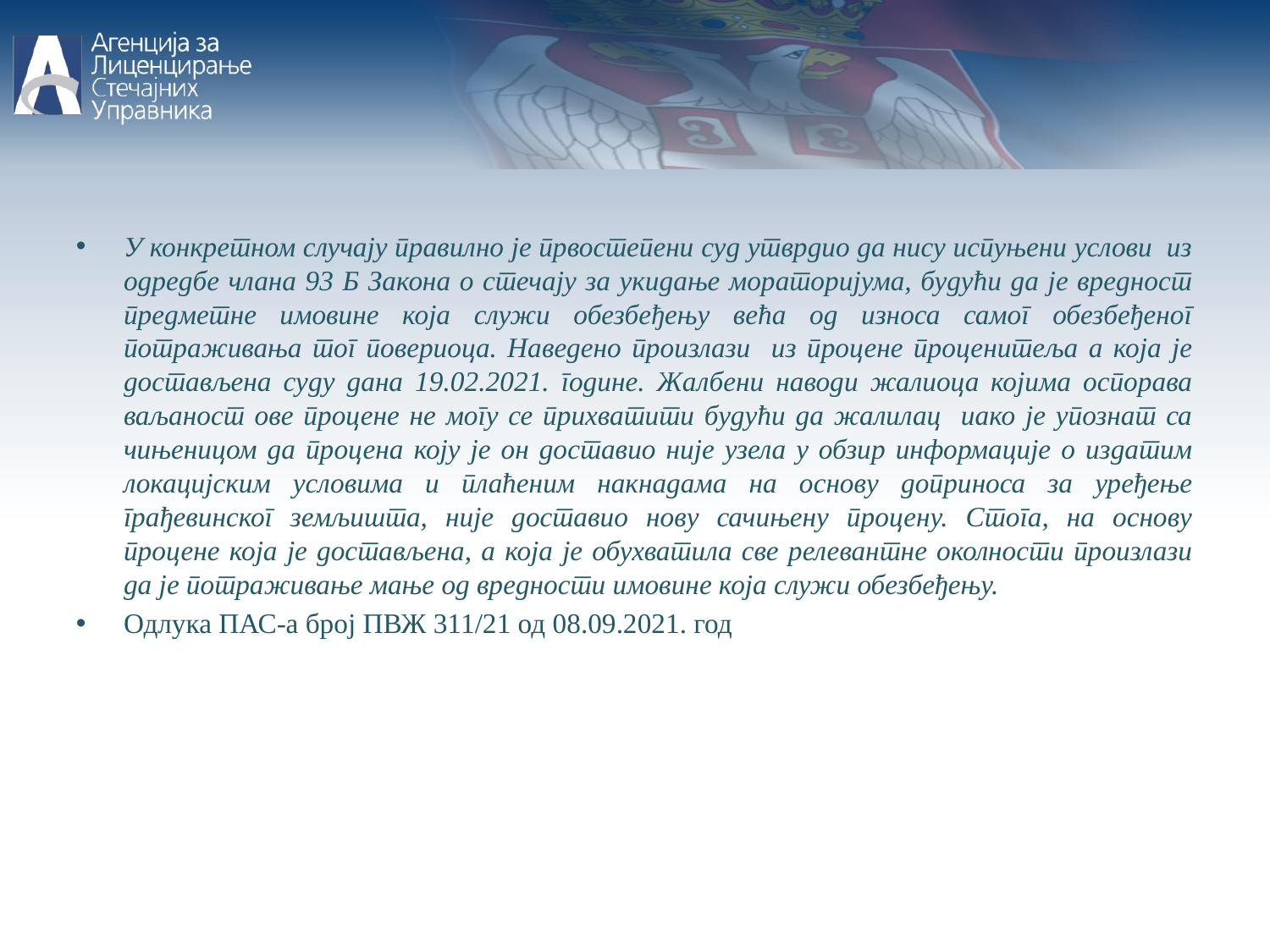

У конкретном случају правилно је првостепени суд утврдио да нису испуњени услови  из одредбе члана 93 Б Закона о стечају за укидање мораторијума, будући да је вредност предметне имовине која служи обезбеђењу већа од износа самог обезбеђеног потраживања тог повериоца. Наведено произлази  из процене проценитеља а која је достављена суду дана 19.02.2021. године. Жалбени наводи жалиоца којима оспорава ваљаност ове процене не могу се прихватити будући да жалилац  иако је упознат са чињеницом да процена коју је он доставио није узела у обзир информације о издатим локацијским условима и плаћеним накнадама на основу доприноса за уређење грађевинског земљишта, није доставио нову сачињену процену. Стога, на основу процене која је достављена, а која је обухватила све релевантне околности произлази да је потраживање мање од вредности имовине која служи обезбеђењу.
Одлука ПАС-а број ПВЖ 311/21 од 08.09.2021. год